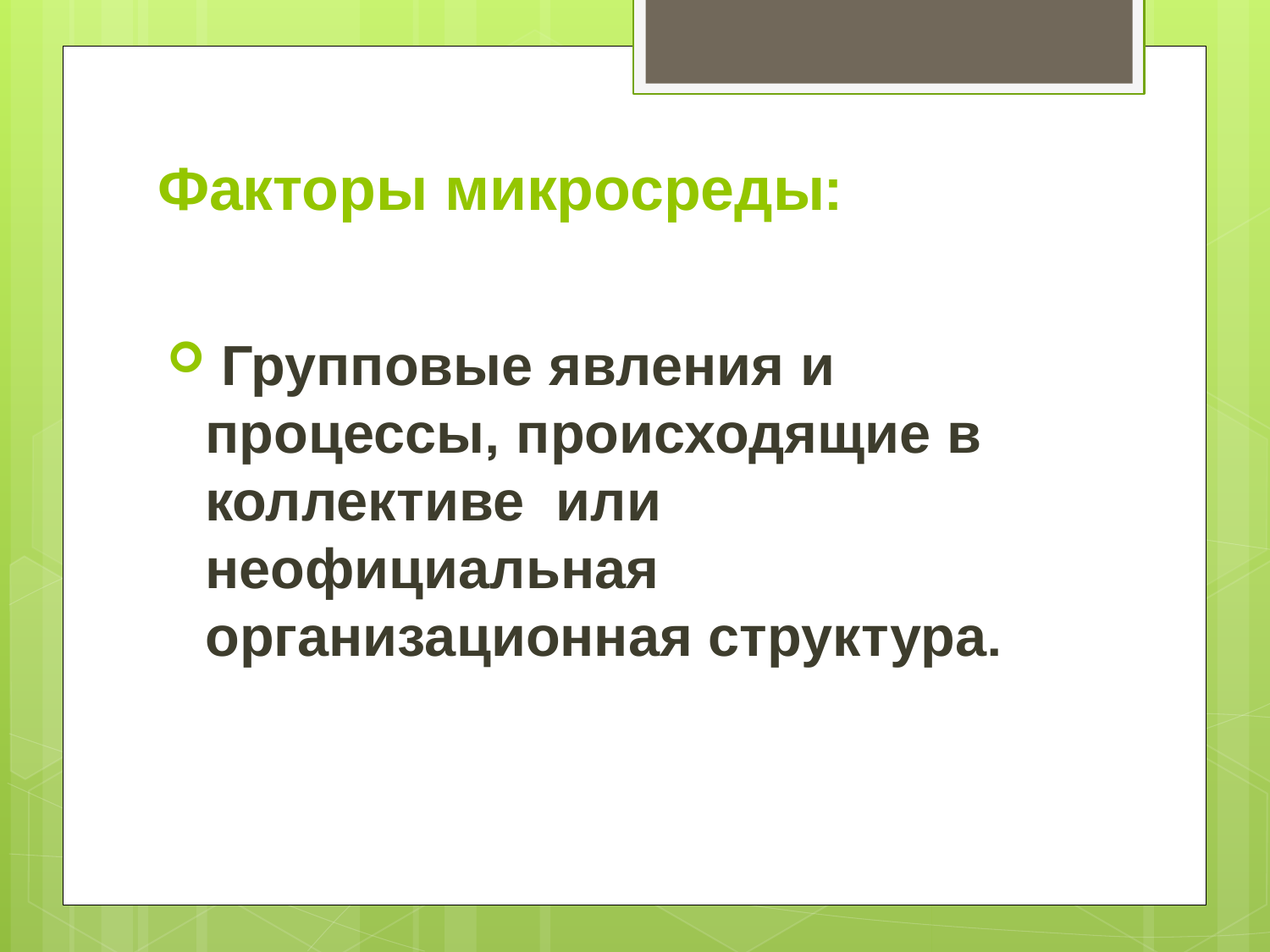

# Факторы микросреды:
 Групповые явления и процессы, происходящие в коллективе  или  неофициальная организационная структура.